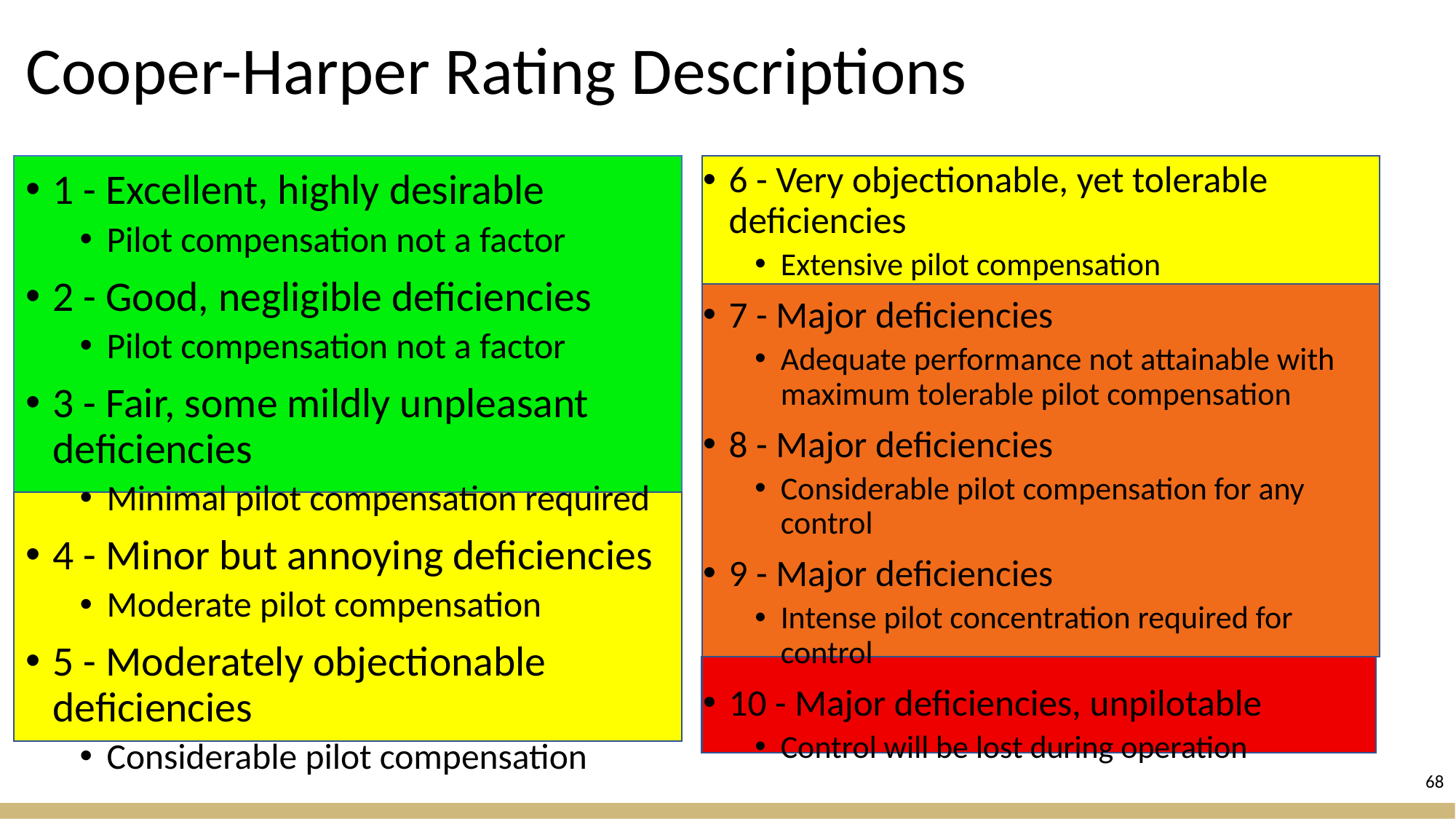

# Cooper-Harper Rating Descriptions
6 - Very objectionable, yet tolerable deficiencies
Extensive pilot compensation
7 - Major deficiencies
Adequate performance not attainable with maximum tolerable pilot compensation
8 - Major deficiencies
Considerable pilot compensation for any control
9 - Major deficiencies
Intense pilot concentration required for control
10 - Major deficiencies, unpilotable
Control will be lost during operation

1 - Excellent, highly desirable
Pilot compensation not a factor
2 - Good, negligible deficiencies
Pilot compensation not a factor
3 - Fair, some mildly unpleasant deficiencies
Minimal pilot compensation required
4 - Minor but annoying deficiencies
Moderate pilot compensation
5 - Moderately objectionable deficiencies
Considerable pilot compensation

68